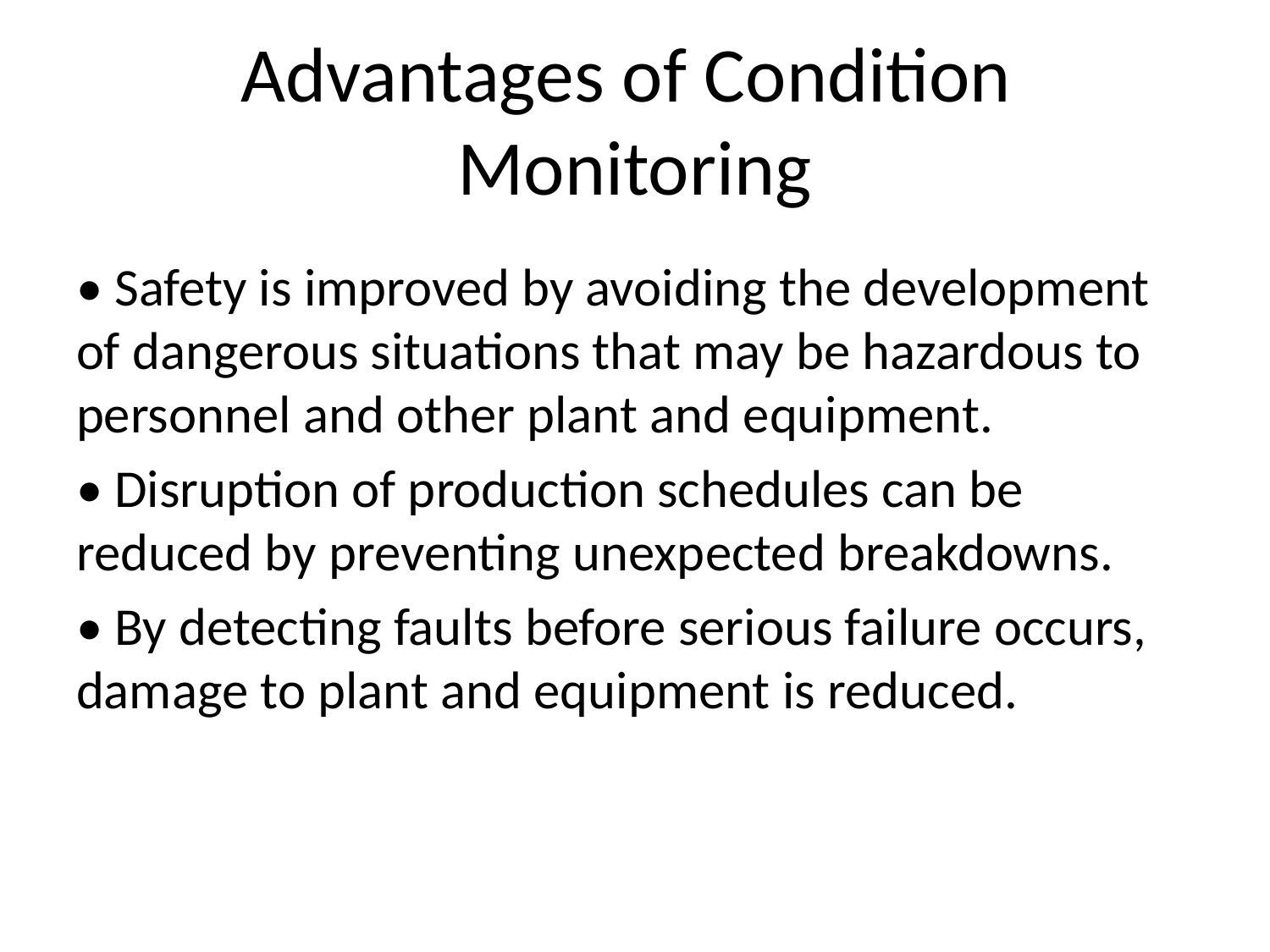

# Advantages of Condition Monitoring
• Safety is improved by avoiding the development of dangerous situations that may be hazardous to personnel and other plant and equipment.
• Disruption of production schedules can be reduced by preventing unexpected breakdowns.
• By detecting faults before serious failure occurs, damage to plant and equipment is reduced.